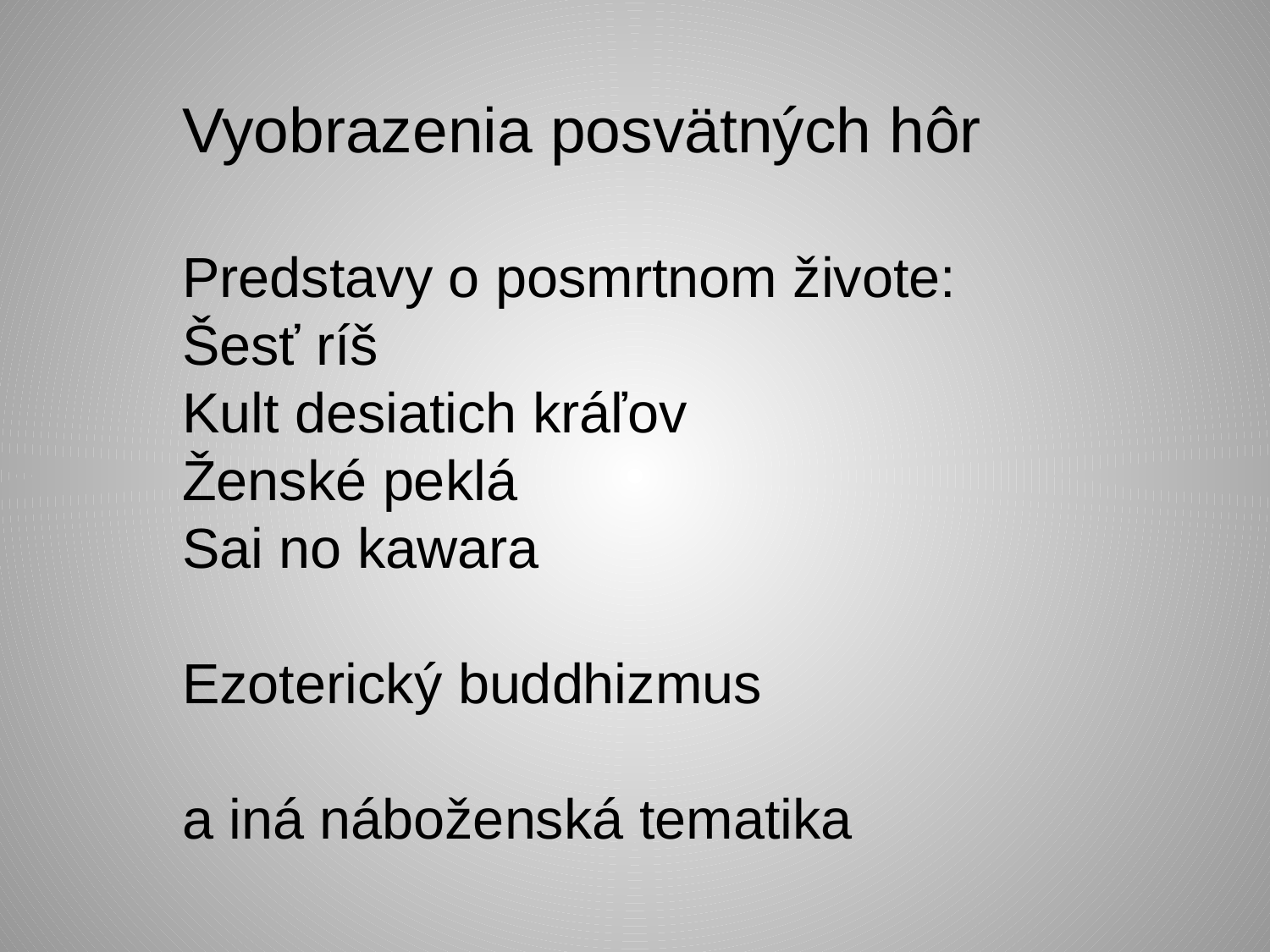

# Vyobrazenia posvätných hôr Predstavy o posmrtnom živote: Šesť ríš Kult desiatich kráľov Ženské peklá Sai no kawara Ezoterický buddhizmus a iná náboženská tematika